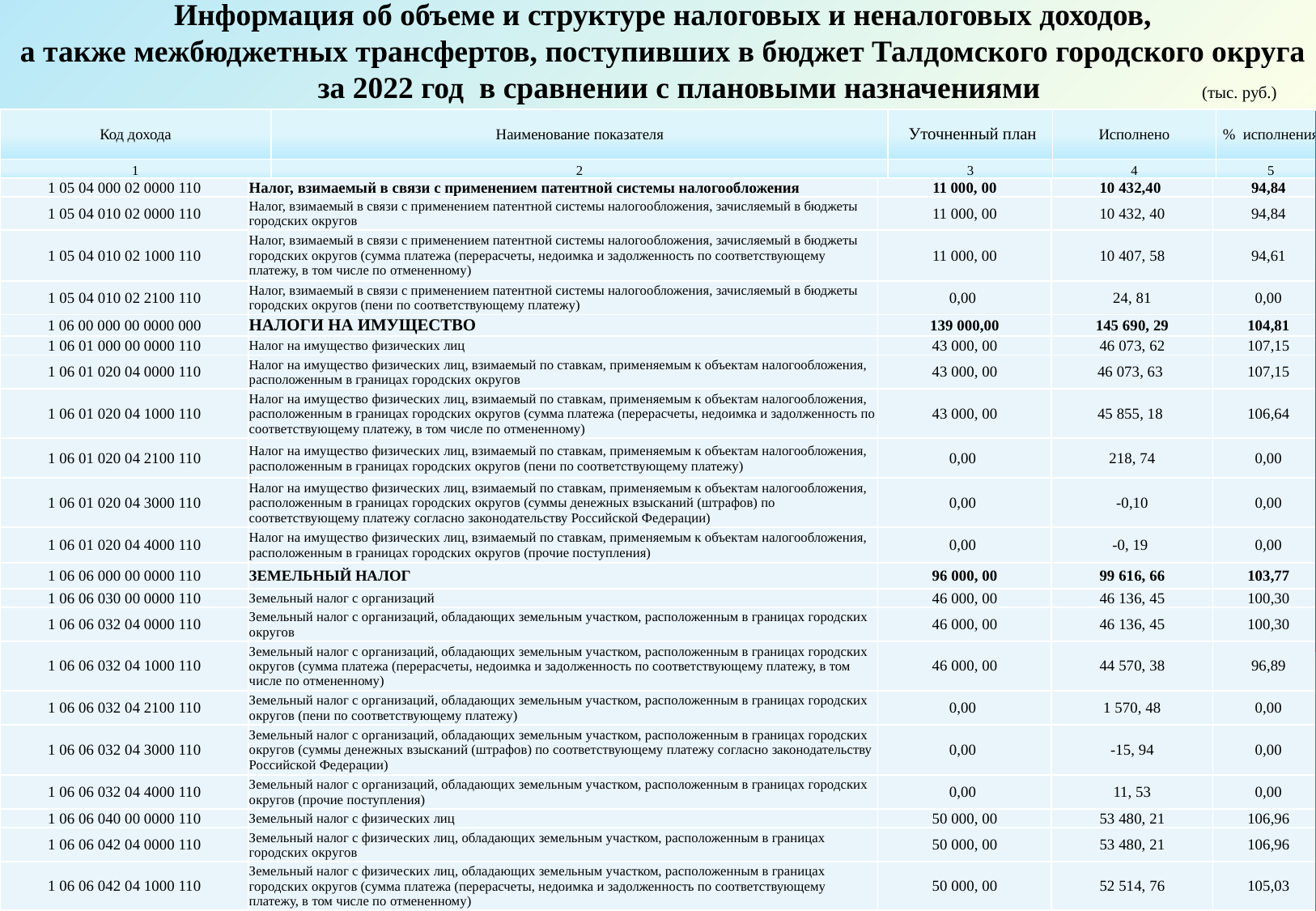

Информация об объеме и структуре налоговых и неналоговых доходов,
 а также межбюджетных трансфертов, поступивших в бюджет Талдомского городского округа
                                   за 2022 год  в сравнении с плановыми назначениями                     (тыс. руб.)
| Код дохода | Наименование показателя | Уточненный план | Исполнено | % исполнения |
| --- | --- | --- | --- | --- |
| 1 | 2 | 3 | 4 | 5 |
| 1 05 04 000 02 0000 110 | Налог, взимаемый в связи с применением патентной системы налогообложения | 11 000, 00 | 10 432,40 | 94,84 |
| --- | --- | --- | --- | --- |
| 1 05 04 010 02 0000 110 | Налог, взимаемый в связи с применением патентной системы налогообложения, зачисляемый в бюджеты городских округов | 11 000, 00 | 10 432, 40 | 94,84 |
| 1 05 04 010 02 1000 110 | Налог, взимаемый в связи с применением патентной системы налогообложения, зачисляемый в бюджеты городских округов (сумма платежа (перерасчеты, недоимка и задолженность по соответствующему платежу, в том числе по отмененному) | 11 000, 00 | 10 407, 58 | 94,61 |
| 1 05 04 010 02 2100 110 | Налог, взимаемый в связи с применением патентной системы налогообложения, зачисляемый в бюджеты городских округов (пени по соответствующему платежу) | 0,00 | 24, 81 | 0,00 |
| 1 06 00 000 00 0000 000 | НАЛОГИ НА ИМУЩЕСТВО | 139 000,00 | 145 690, 29 | 104,81 |
| 1 06 01 000 00 0000 110 | Налог на имущество физических лиц | 43 000, 00 | 46 073, 62 | 107,15 |
| 1 06 01 020 04 0000 110 | Налог на имущество физических лиц, взимаемый по ставкам, применяемым к объектам налогообложения, расположенным в границах городских округов | 43 000, 00 | 46 073, 63 | 107,15 |
| 1 06 01 020 04 1000 110 | Налог на имущество физических лиц, взимаемый по ставкам, применяемым к объектам налогообложения, расположенным в границах городских округов (сумма платежа (перерасчеты, недоимка и задолженность по соответствующему платежу, в том числе по отмененному) | 43 000, 00 | 45 855, 18 | 106,64 |
| 1 06 01 020 04 2100 110 | Налог на имущество физических лиц, взимаемый по ставкам, применяемым к объектам налогообложения, расположенным в границах городских округов (пени по соответствующему платежу) | 0,00 | 218, 74 | 0,00 |
| 1 06 01 020 04 3000 110 | Налог на имущество физических лиц, взимаемый по ставкам, применяемым к объектам налогообложения, расположенным в границах городских округов (суммы денежных взысканий (штрафов) по соответствующему платежу согласно законодательству Российской Федерации) | 0,00 | -0,10 | 0,00 |
| 1 06 01 020 04 4000 110 | Налог на имущество физических лиц, взимаемый по ставкам, применяемым к объектам налогообложения, расположенным в границах городских округов (прочие поступления) | 0,00 | -0, 19 | 0,00 |
| 1 06 06 000 00 0000 110 | ЗЕМЕЛЬНЫЙ НАЛОГ | 96 000, 00 | 99 616, 66 | 103,77 |
| 1 06 06 030 00 0000 110 | Земельный налог с организаций | 46 000, 00 | 46 136, 45 | 100,30 |
| 1 06 06 032 04 0000 110 | Земельный налог с организаций, обладающих земельным участком, расположенным в границах городских округов | 46 000, 00 | 46 136, 45 | 100,30 |
| 1 06 06 032 04 1000 110 | Земельный налог с организаций, обладающих земельным участком, расположенным в границах городских округов (сумма платежа (перерасчеты, недоимка и задолженность по соответствующему платежу, в том числе по отмененному) | 46 000, 00 | 44 570, 38 | 96,89 |
| 1 06 06 032 04 2100 110 | Земельный налог с организаций, обладающих земельным участком, расположенным в границах городских округов (пени по соответствующему платежу) | 0,00 | 1 570, 48 | 0,00 |
| 1 06 06 032 04 3000 110 | Земельный налог с организаций, обладающих земельным участком, расположенным в границах городских округов (суммы денежных взысканий (штрафов) по соответствующему платежу согласно законодательству Российской Федерации) | 0,00 | -15, 94 | 0,00 |
| 1 06 06 032 04 4000 110 | Земельный налог с организаций, обладающих земельным участком, расположенным в границах городских округов (прочие поступления) | 0,00 | 11, 53 | 0,00 |
| 1 06 06 040 00 0000 110 | Земельный налог с физических лиц | 50 000, 00 | 53 480, 21 | 106,96 |
| 1 06 06 042 04 0000 110 | Земельный налог с физических лиц, обладающих земельным участком, расположенным в границах городских округов | 50 000, 00 | 53 480, 21 | 106,96 |
| 1 06 06 042 04 1000 110 | Земельный налог с физических лиц, обладающих земельным участком, расположенным в границах городских округов (сумма платежа (перерасчеты, недоимка и задолженность по соответствующему платежу, в том числе по отмененному) | 50 000, 00 | 52 514, 76 | 105,03 |
27